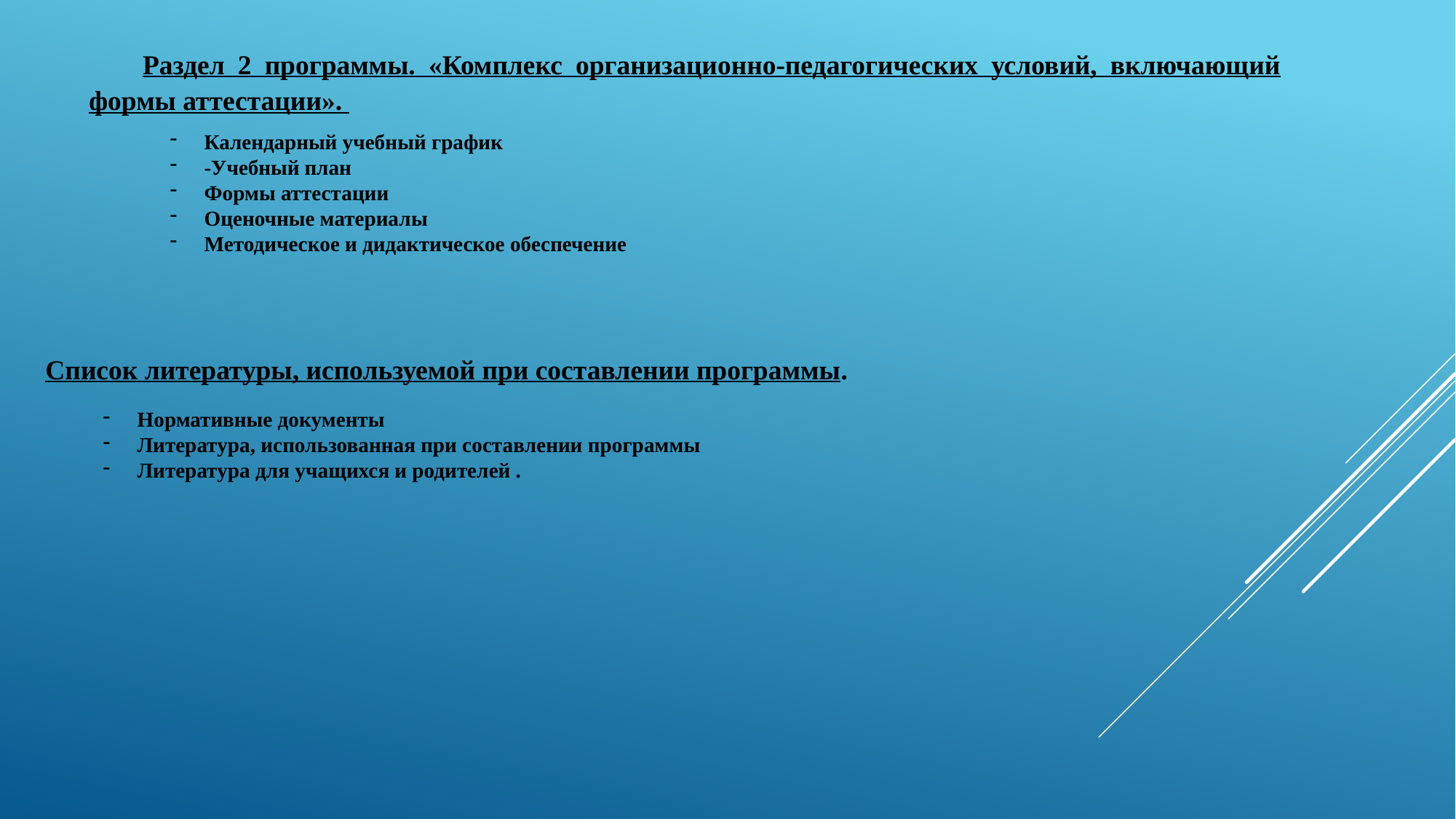

Раздел 2 программы. «Комплекс организационно-педагогических условий, включающий формы аттестации».
Календарный учебный график
-Учебный план
Формы аттестации
Оценочные материалы
Методическое и дидактическое обеспечение

Список литературы, используемой при составлении программы.
Нормативные документы
Литература, использованная при составлении программы
Литература для учащихся и родителей .